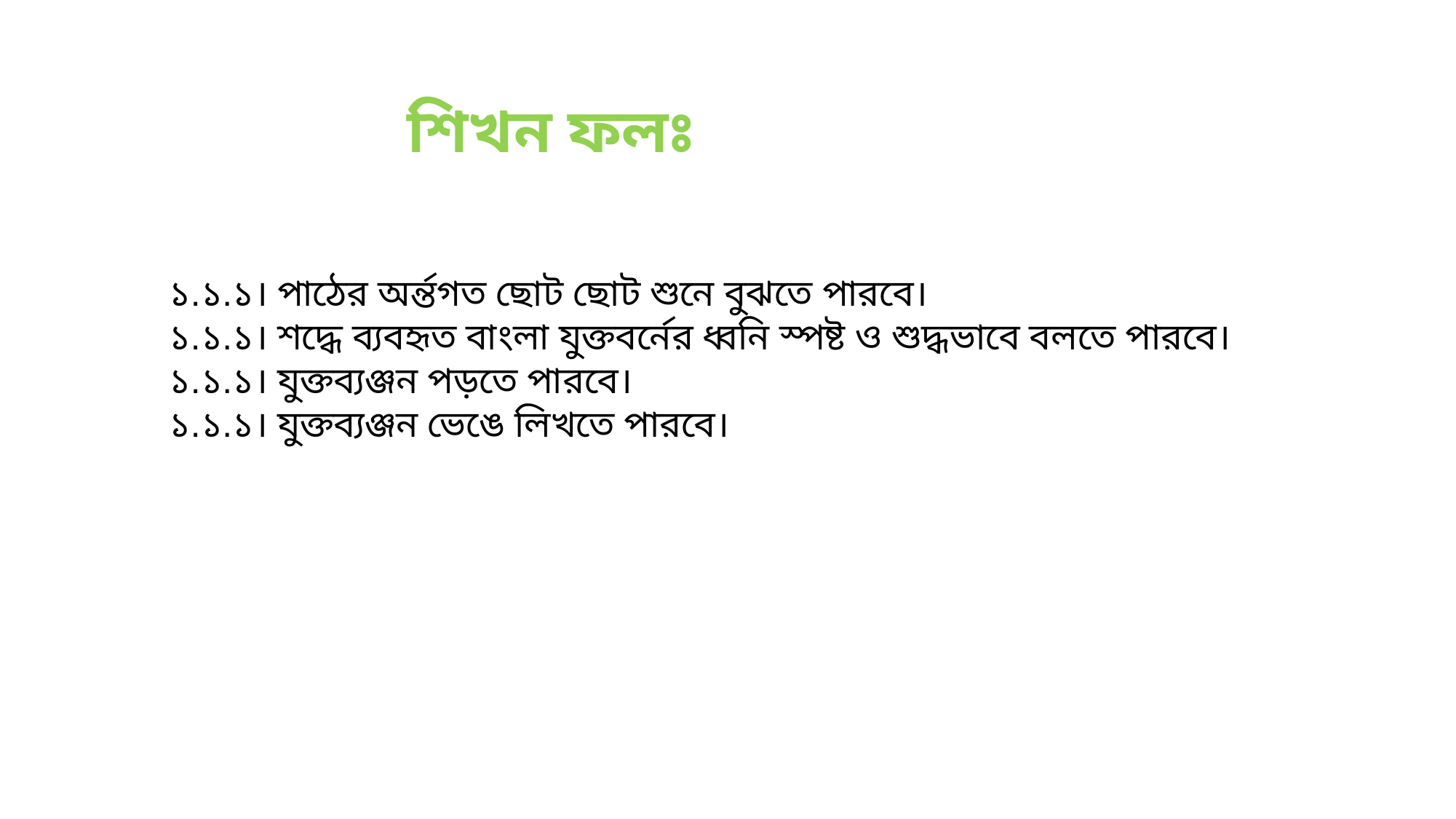

শিখন ফলঃ
১.১.১। পাঠের অর্ন্তগত ছোট ছোট শুনে বুঝতে পারবে।
১.১.১। শদ্ধে ব্যবহৃত বাংলা যুক্তবর্নের ধ্বনি স্পষ্ট ও শুদ্ধভাবে বলতে পারবে।
১.১.১। যুক্তব্যঞ্জন পড়তে পারবে।
১.১.১। যুক্তব্যঞ্জন ভেঙে লিখতে পারবে।